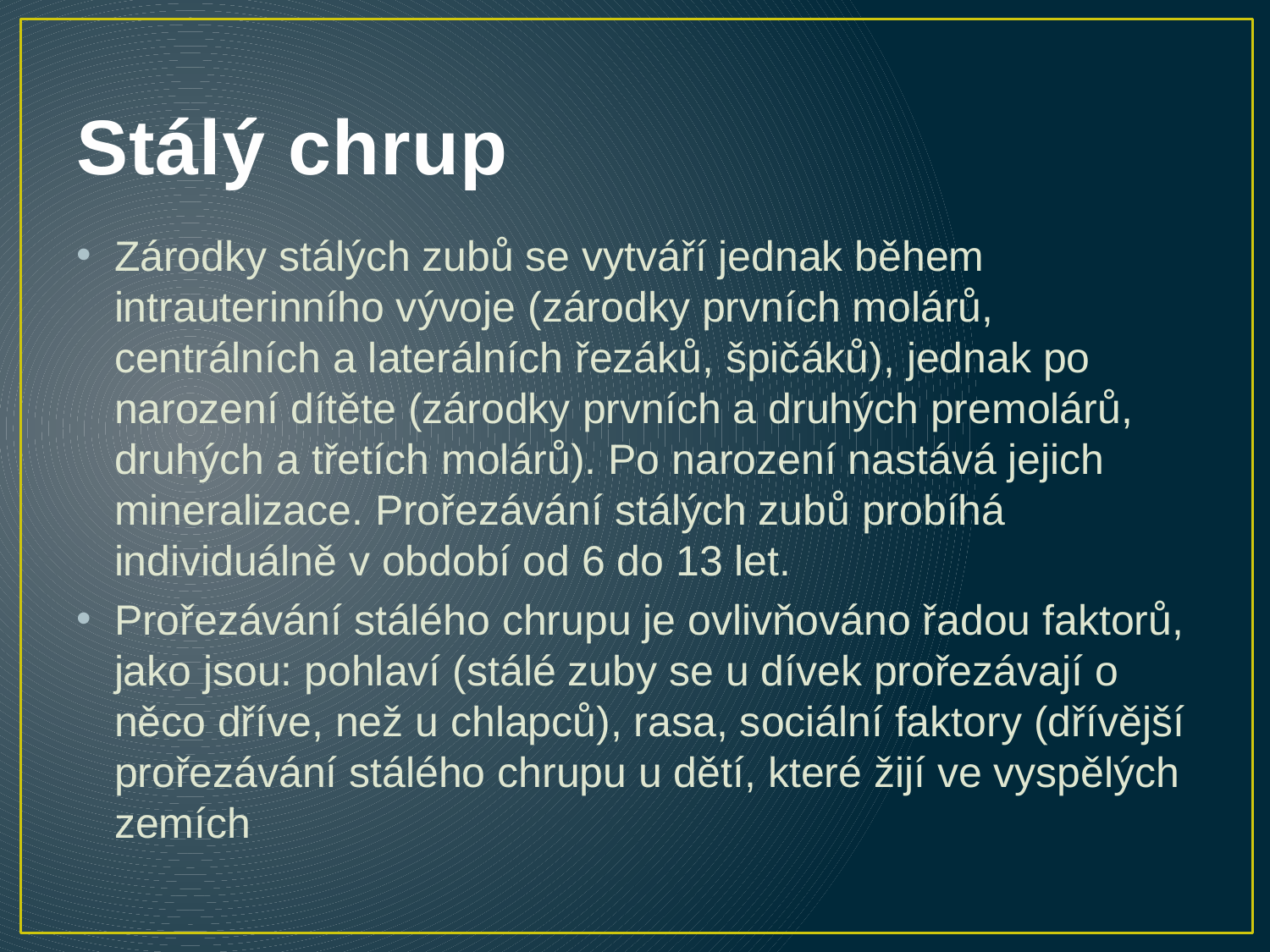

# Stálý chrup
Zárodky stálých zubů se vytváří jednak během intrauterinního vývoje (zárodky prvních molárů, centrálních a laterálních řezáků, špičáků), jednak po narození dítěte (zárodky prvních a druhých premolárů, druhých a třetích molárů). Po narození nastává jejich mineralizace. Prořezávání stálých zubů probíhá individuálně v období od 6 do 13 let.
Prořezávání stálého chrupu je ovlivňováno řadou faktorů, jako jsou: pohlaví (stálé zuby se u dívek prořezávají o něco dříve, než u chlapců), rasa, sociální faktory (dřívější prořezávání stálého chrupu u dětí, které žijí ve vyspělých zemích